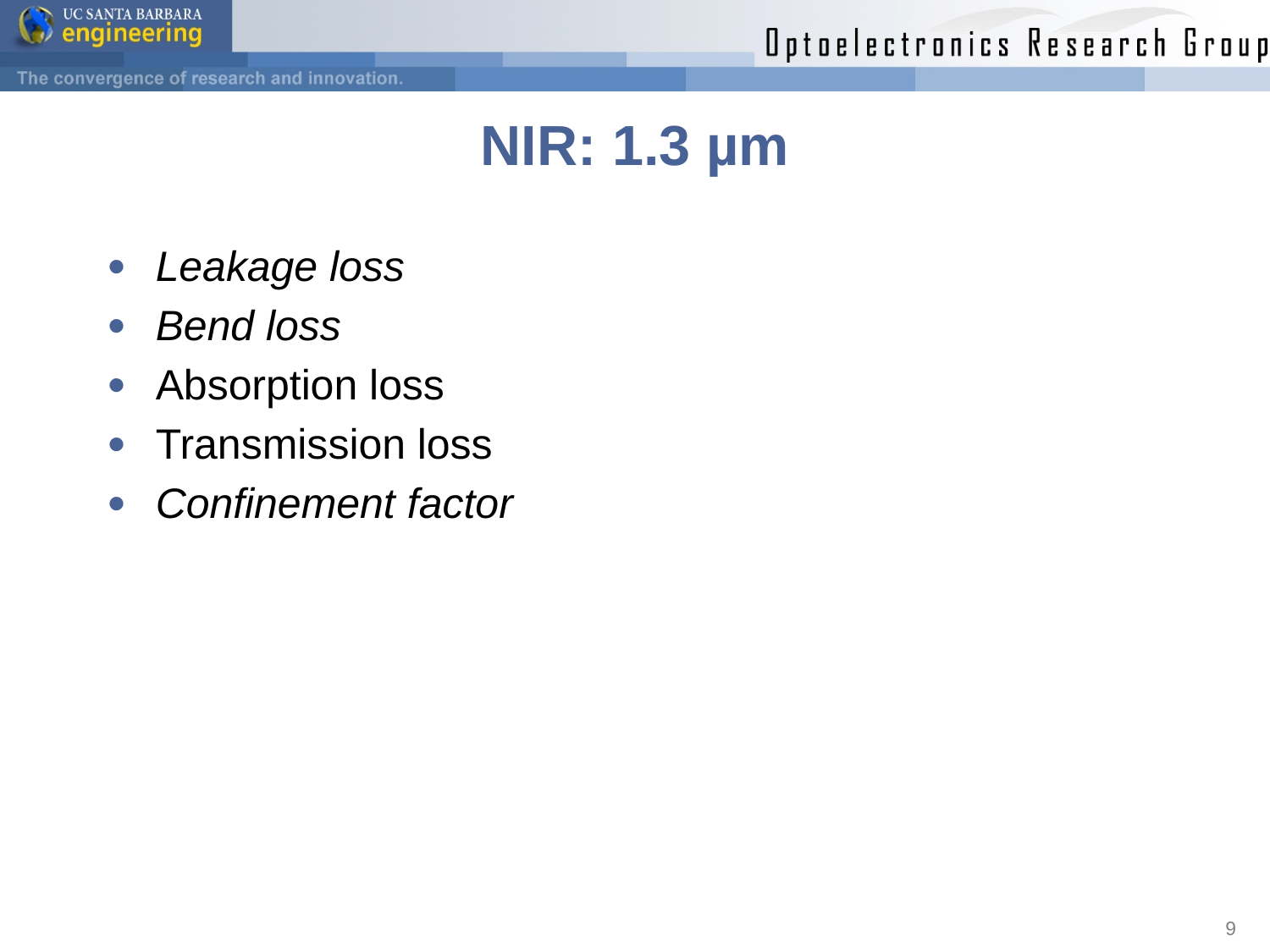

# NIR: 1.3 µm
Leakage loss
Bend loss
Absorption loss
Transmission loss
Confinement factor

9